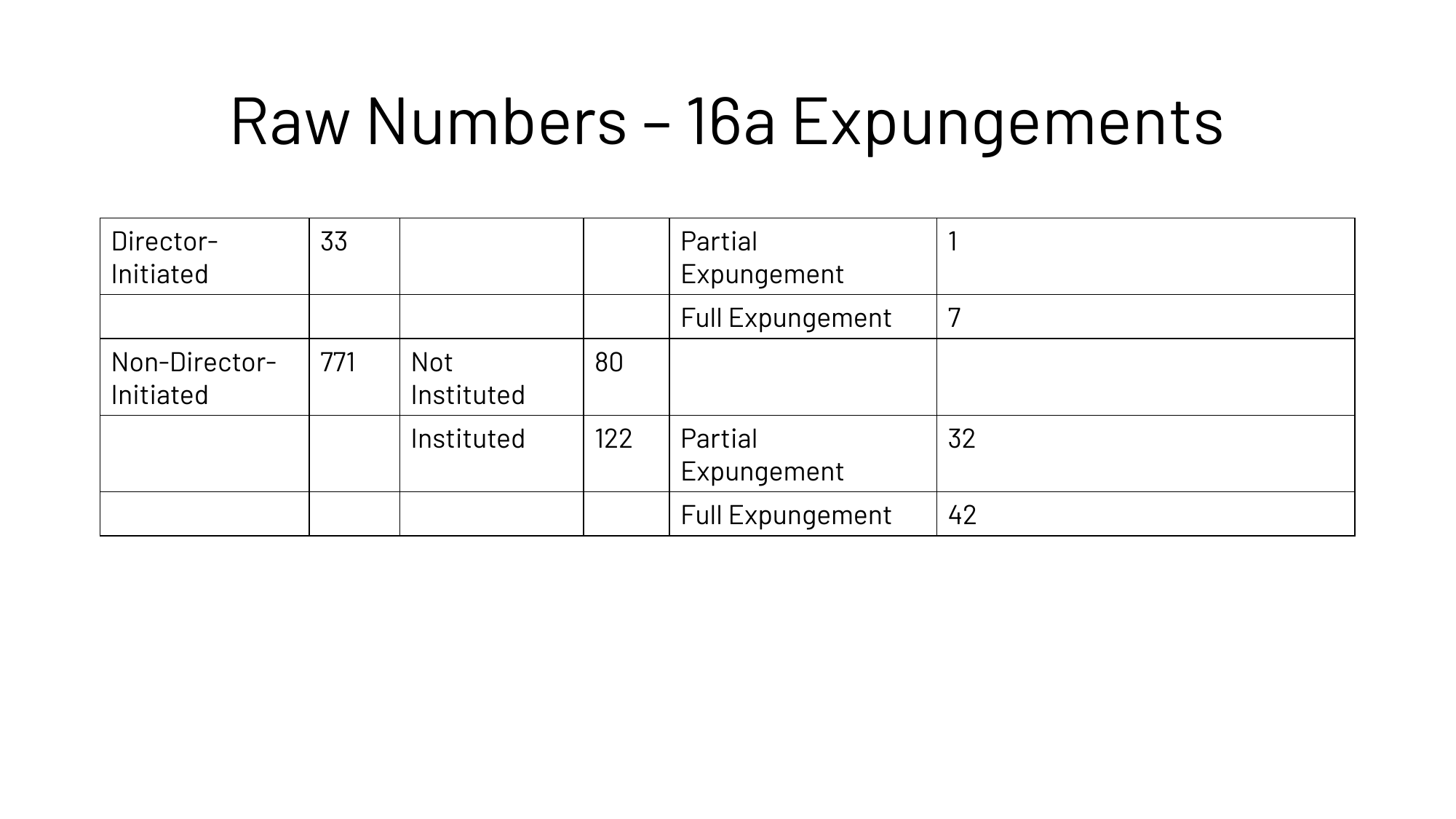

# Raw Numbers – 16a Expungements
| Director-Initiated | 33 |  |  | Partial Expungement | 1 |
| --- | --- | --- | --- | --- | --- |
|  |  |  |  | Full Expungement | 7 |
| Non-Director-Initiated | 771 | Not Instituted | 80 |  |  |
|  |  | Instituted | 122 | Partial Expungement | 32 |
|  |  |  |  | Full Expungement | 42 |